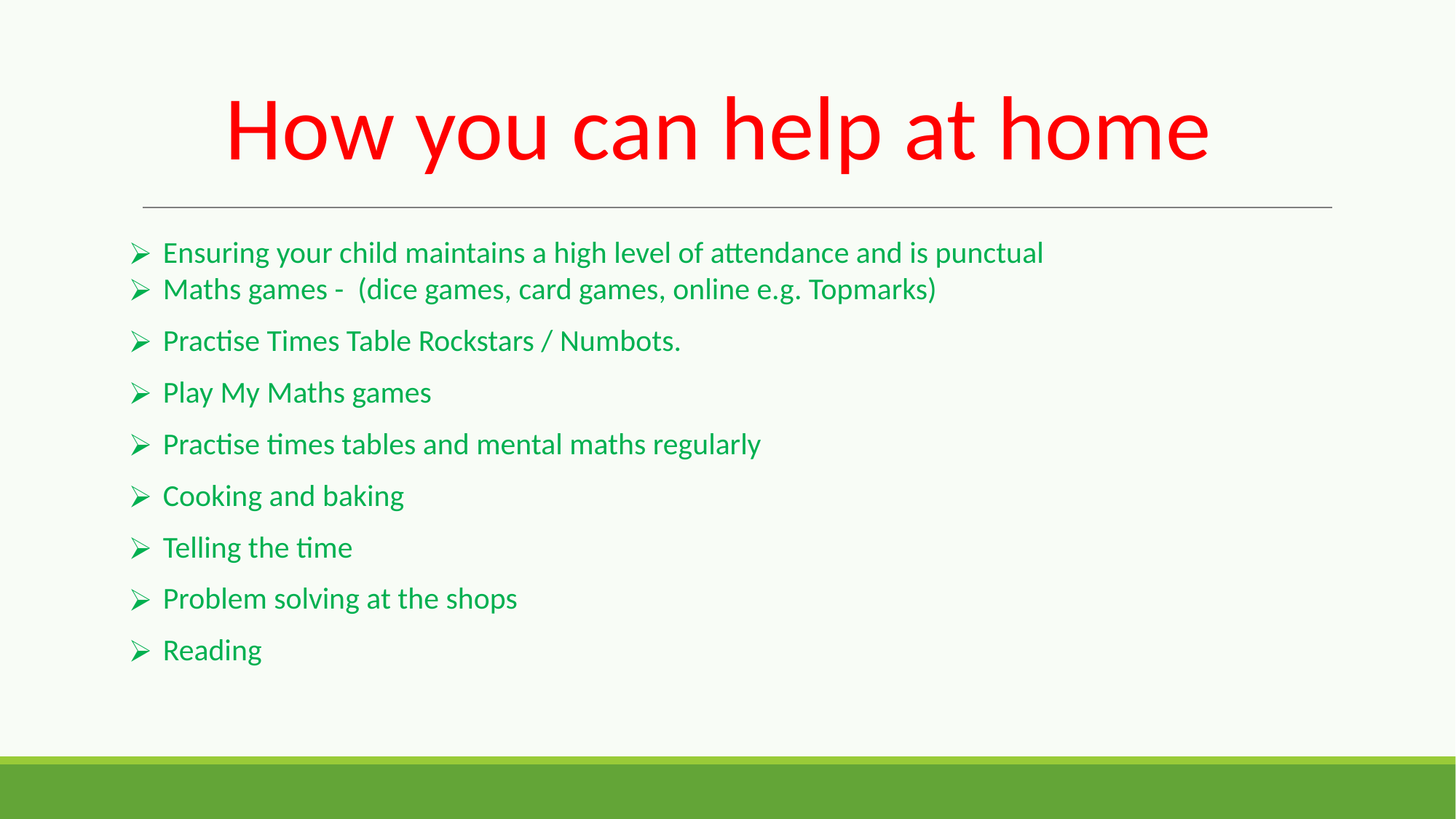

How you can help at home

Ensuring your child maintains a high level of attendance and is punctual
Maths games -  (dice games, card games, online e.g. Topmarks)
Practise Times Table Rockstars / Numbots.
Play My Maths games
Practise times tables and mental maths regularly
Cooking and baking
Telling the time
Problem solving at the shops
Reading